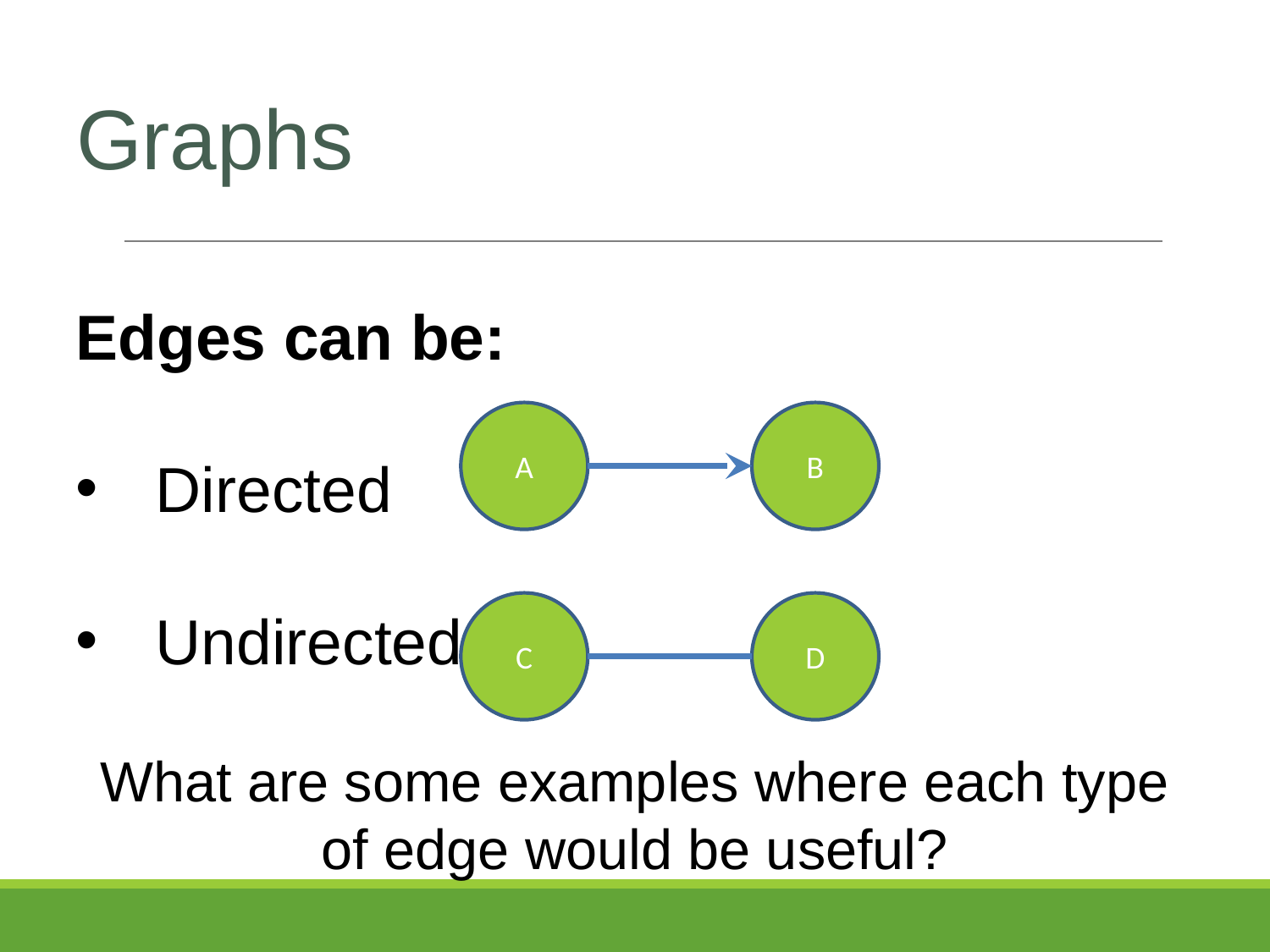

# Graphs
Edges can be:

Directed
Undirected

What are some examples where each type of edge would be useful?
A
B
C
D